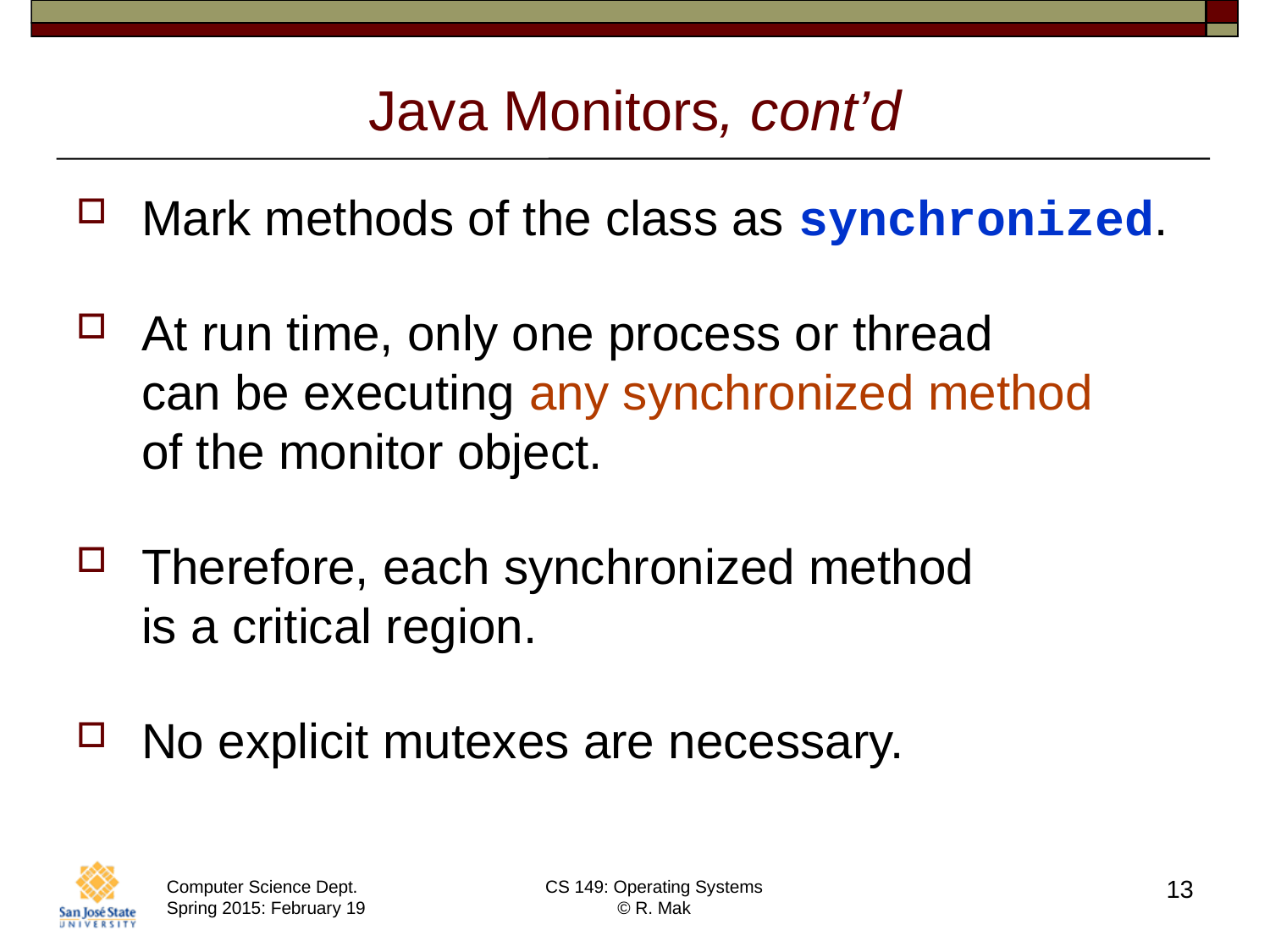

# Java Monitors, cont’d
Mark methods of the class as synchronized.

At run time, only one process or thread
can be executing any synchronized method
of the monitor object.

Therefore, each synchronized method
is a critical region.

No explicit mutexes are necessary.
13